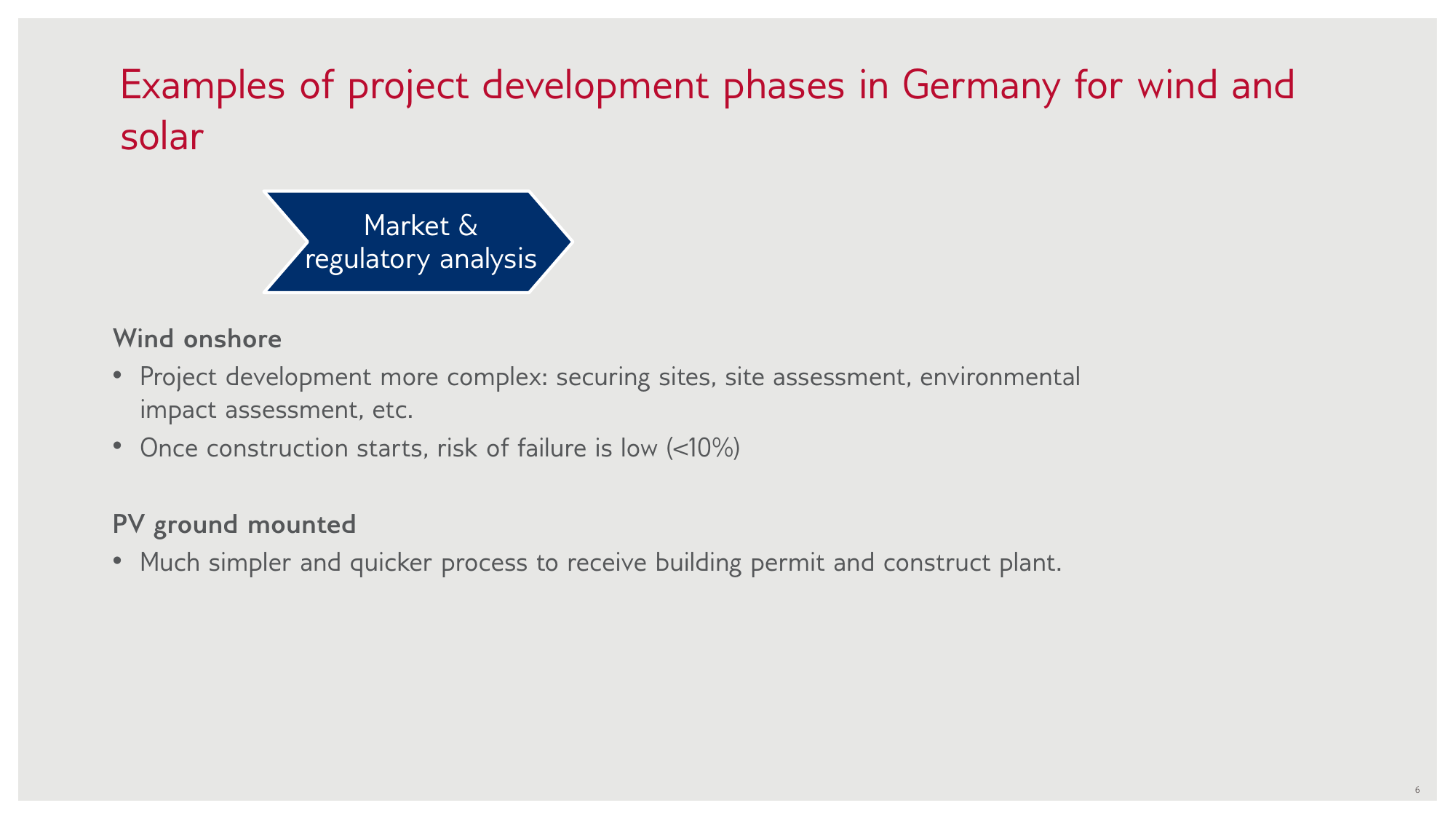

# Examples of project development phases in Germany for wind and solar
Market & regulatory analysis
Wind onshore
Project development more complex: securing sites, site assessment, environmental impact assessment, etc.
Once construction starts, risk of failure is low (<10%)

PV ground mounted
Much simpler and quicker process to receive building permit and construct plant.
6